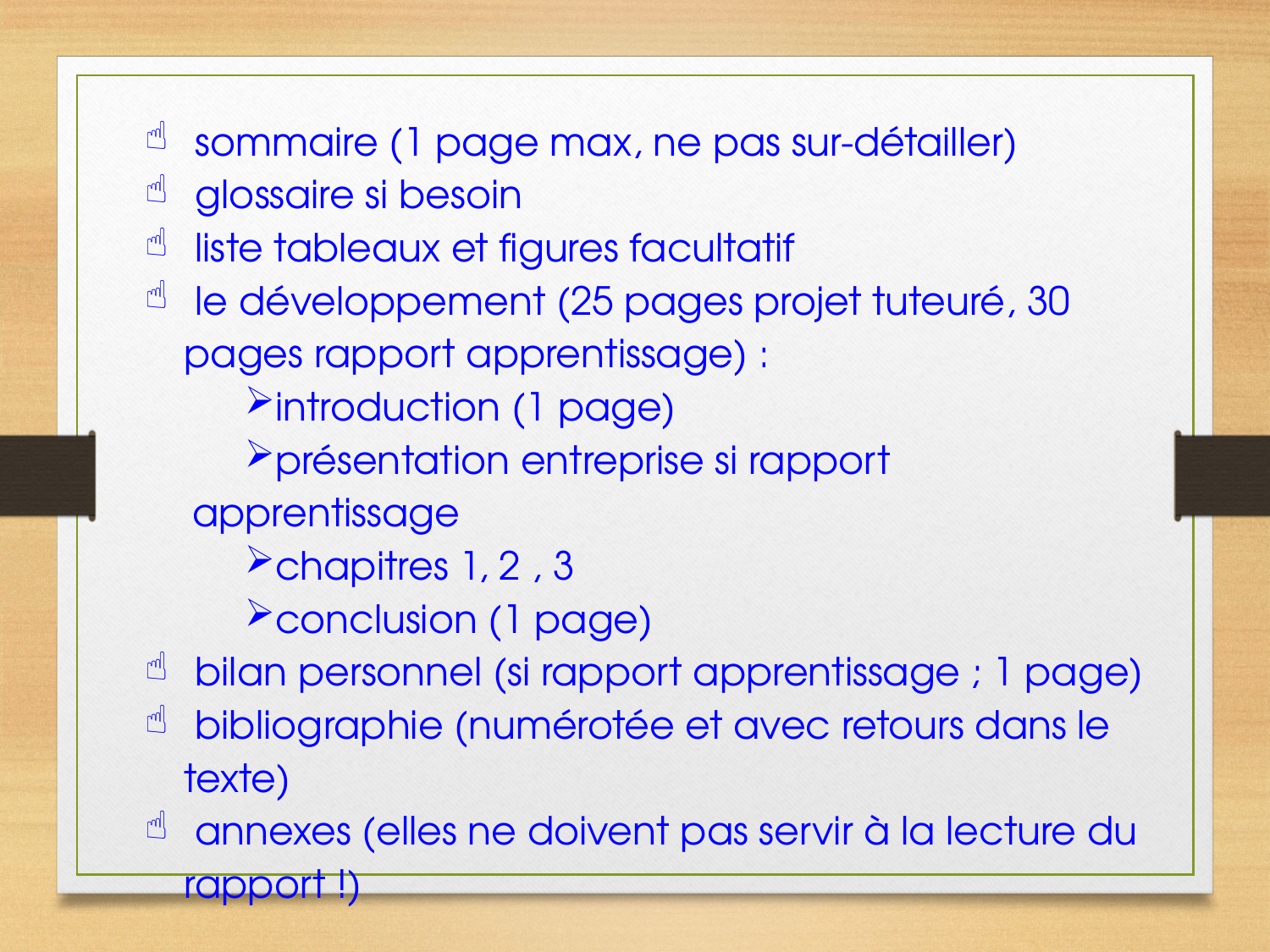

sommaire (1 page max, ne pas sur-détailler)
 glossaire si besoin
 liste tableaux et figures facultatif
 le développement (25 pages projet tuteuré, 30 pages rapport apprentissage) :
introduction (1 page)
présentation entreprise si rapport apprentissage
chapitres 1, 2 , 3
conclusion (1 page)
 bilan personnel (si rapport apprentissage ; 1 page)
 bibliographie (numérotée et avec retours dans le texte)
 annexes (elles ne doivent pas servir à la lecture du rapport !)